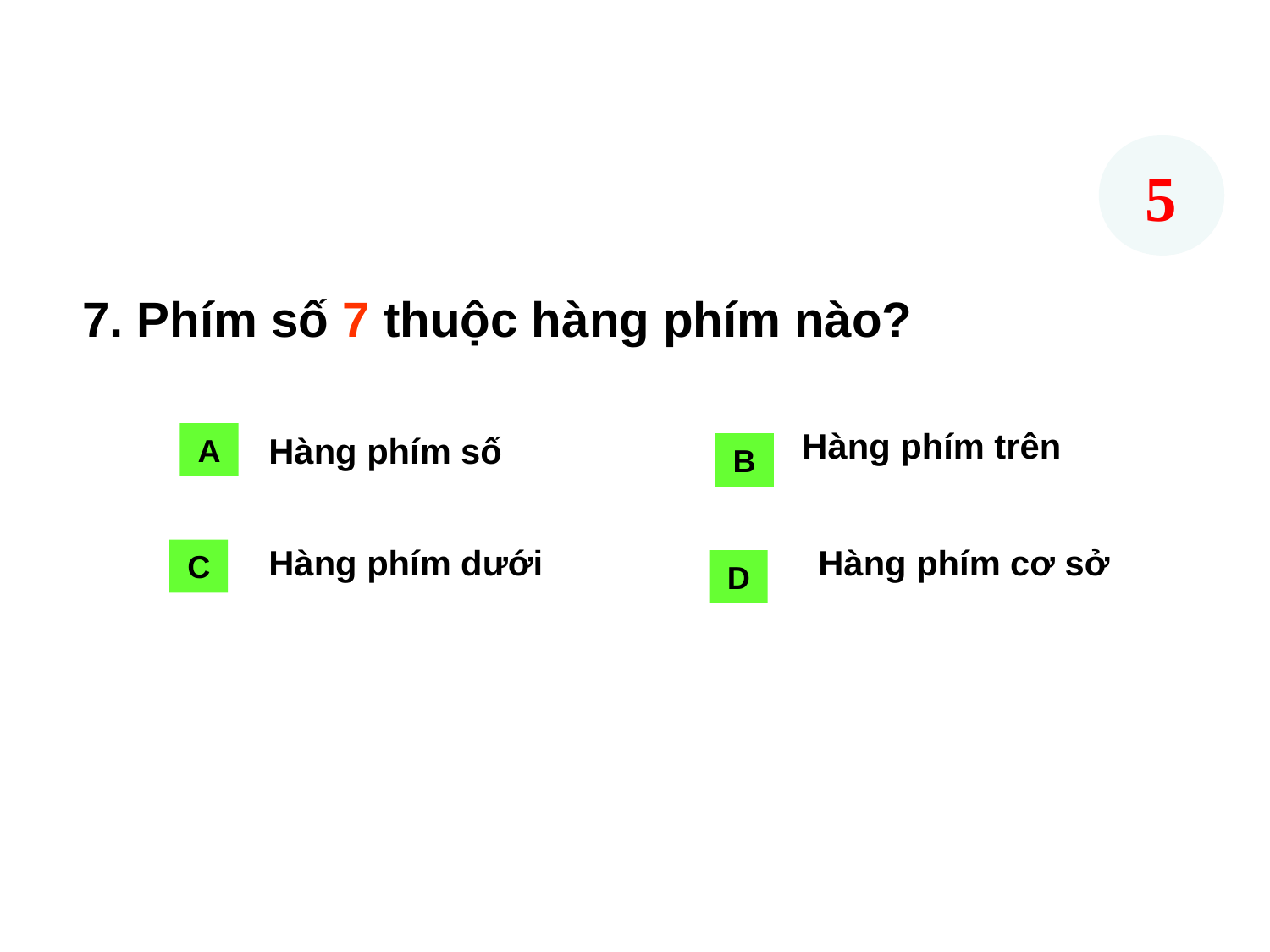

0
1
4
3
2
5
7. Phím số 7 thuộc hàng phím nào?
Hàng phím trên
Hàng phím số
A
B
Hàng phím dưới
Hàng phím cơ sở
C
D